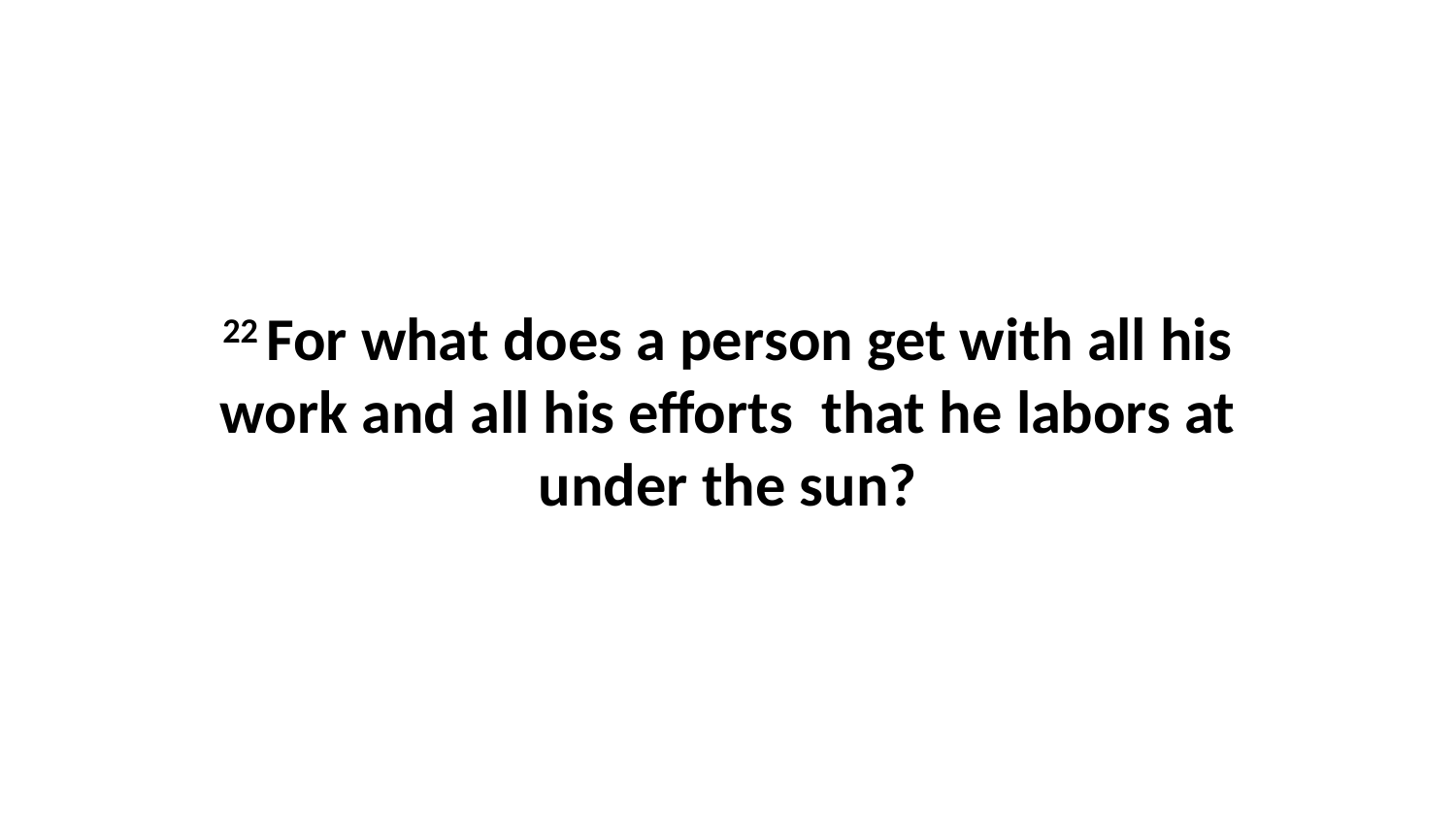

22 For what does a person get with all his work and all his efforts  that he labors at under the sun?